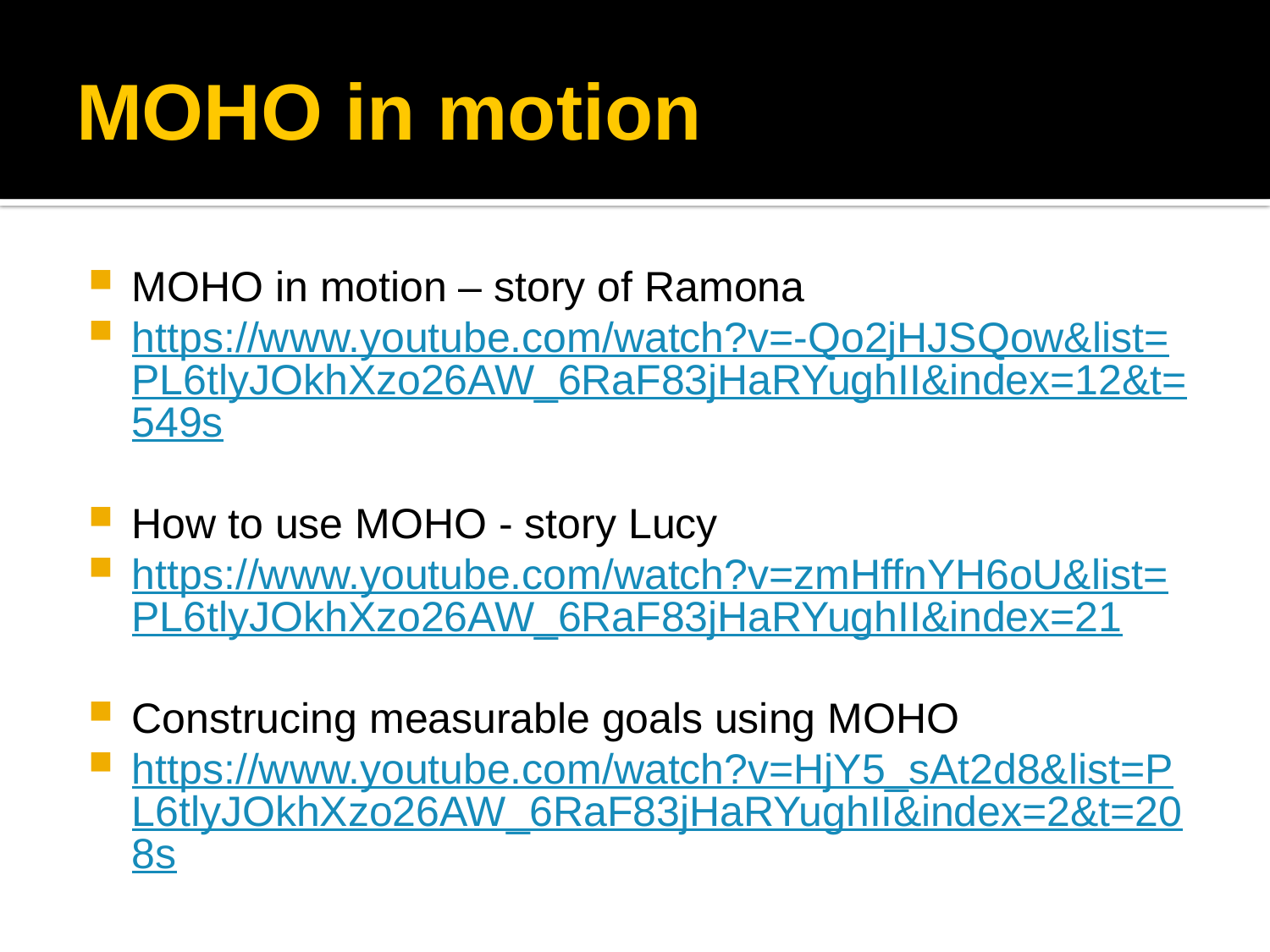

# MOHO in motion
MOHO in motion – story of Ramona
https://www.youtube.com/watch?v=-Qo2jHJSQow&list=PL6tlyJOkhXzo26AW_6RaF83jHaRYughII&index=12&t=549s

How to use MOHO - story Lucy
https://www.youtube.com/watch?v=zmHffnYH6oU&list=PL6tlyJOkhXzo26AW_6RaF83jHaRYughII&index=21

Construcing measurable goals using MOHO
https://www.youtube.com/watch?v=HjY5_sAt2d8&list=PL6tlyJOkhXzo26AW_6RaF83jHaRYughII&index=2&t=208s